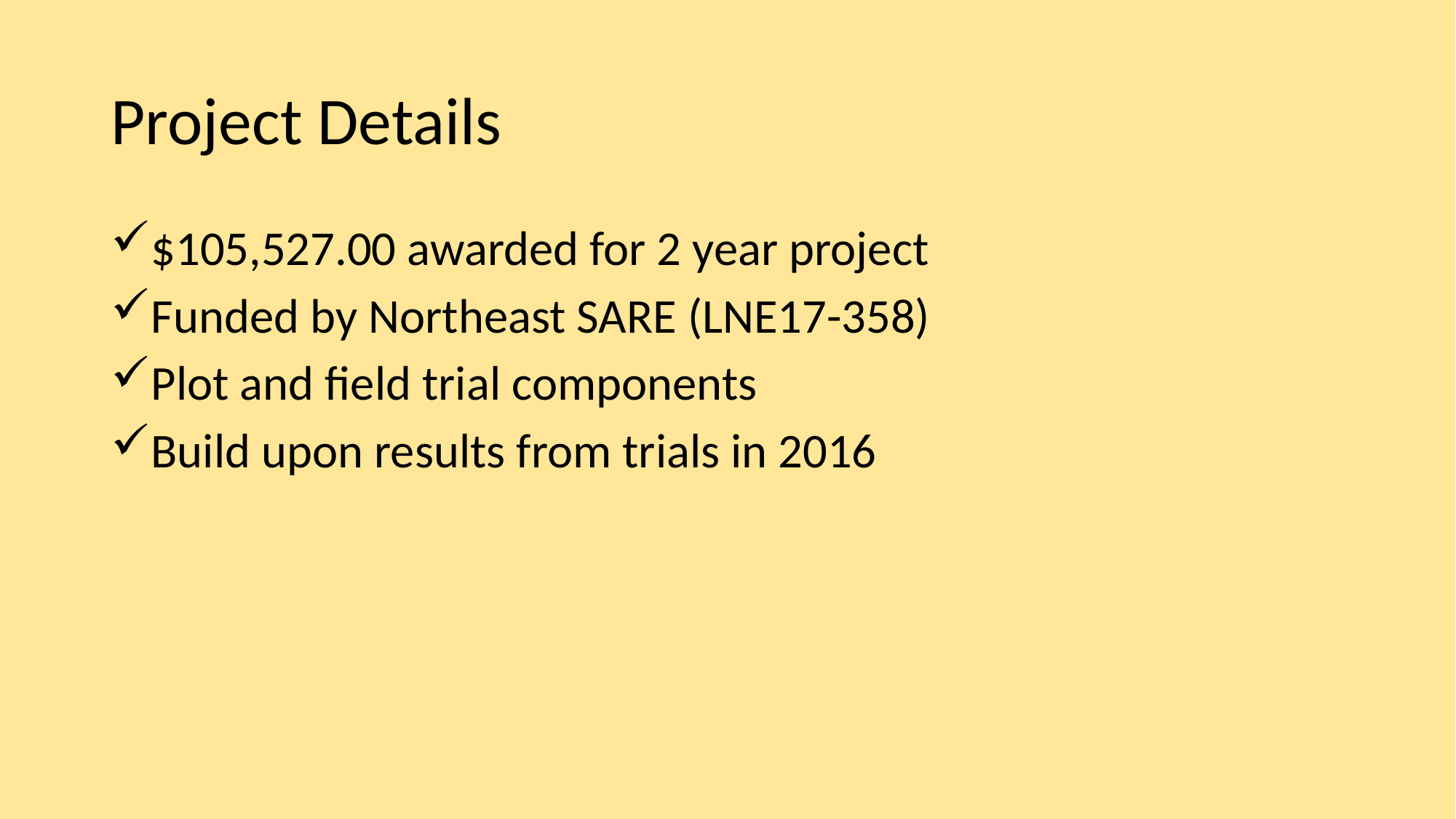

# Project Details
$105,527.00 awarded for 2 year project
Funded by Northeast SARE (LNE17-358)
Plot and field trial components
Build upon results from trials in 2016